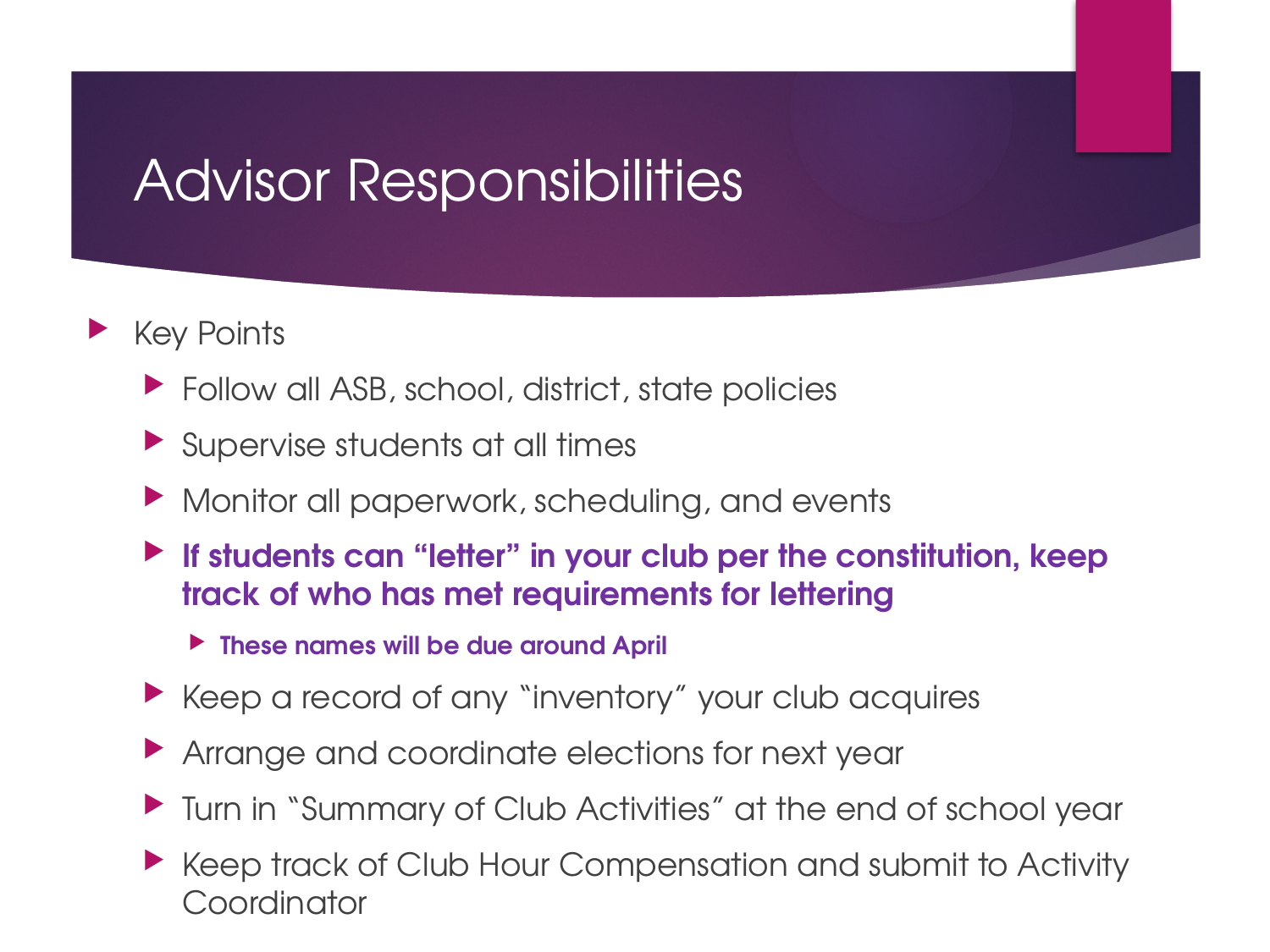

# Advisor Responsibilities
Key Points
Follow all ASB, school, district, state policies
Supervise students at all times
Monitor all paperwork, scheduling, and events
If students can “letter” in your club per the constitution, keep track of who has met requirements for lettering
These names will be due around April
Keep a record of any “inventory” your club acquires
Arrange and coordinate elections for next year
Turn in “Summary of Club Activities” at the end of school year
Keep track of Club Hour Compensation and submit to Activity Coordinator